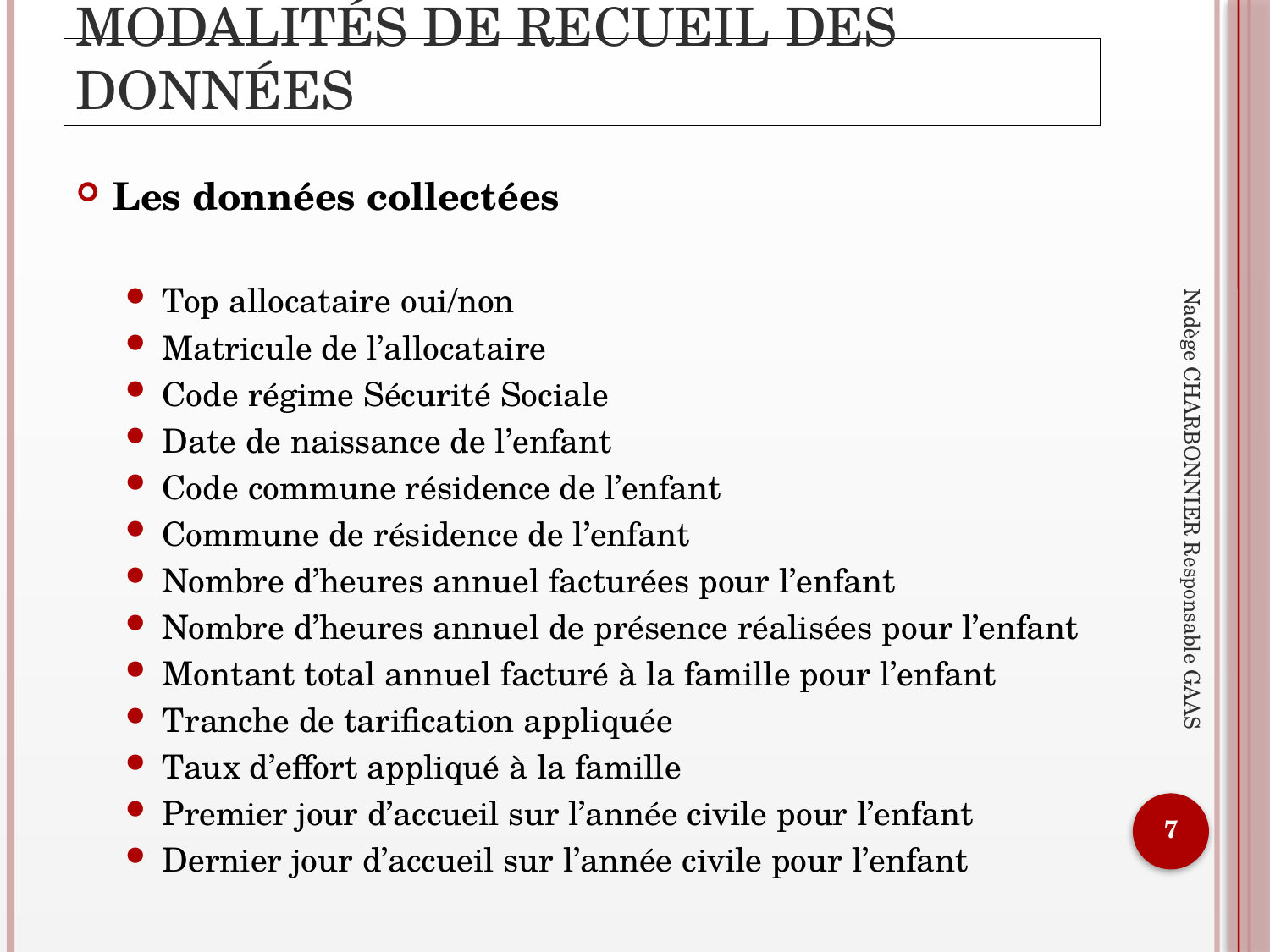

# Modalités de recueil des données
Les données collectées

Top allocataire oui/non
Matricule de l’allocataire
Code régime Sécurité Sociale
Date de naissance de l’enfant
Code commune résidence de l’enfant
Commune de résidence de l’enfant
Nombre d’heures annuel facturées pour l’enfant
Nombre d’heures annuel de présence réalisées pour l’enfant
Montant total annuel facturé à la famille pour l’enfant
Tranche de tarification appliquée
Taux d’effort appliqué à la famille
Premier jour d’accueil sur l’année civile pour l’enfant
Dernier jour d’accueil sur l’année civile pour l’enfant

Nadège CHARBONNIER Responsable GAAS
7